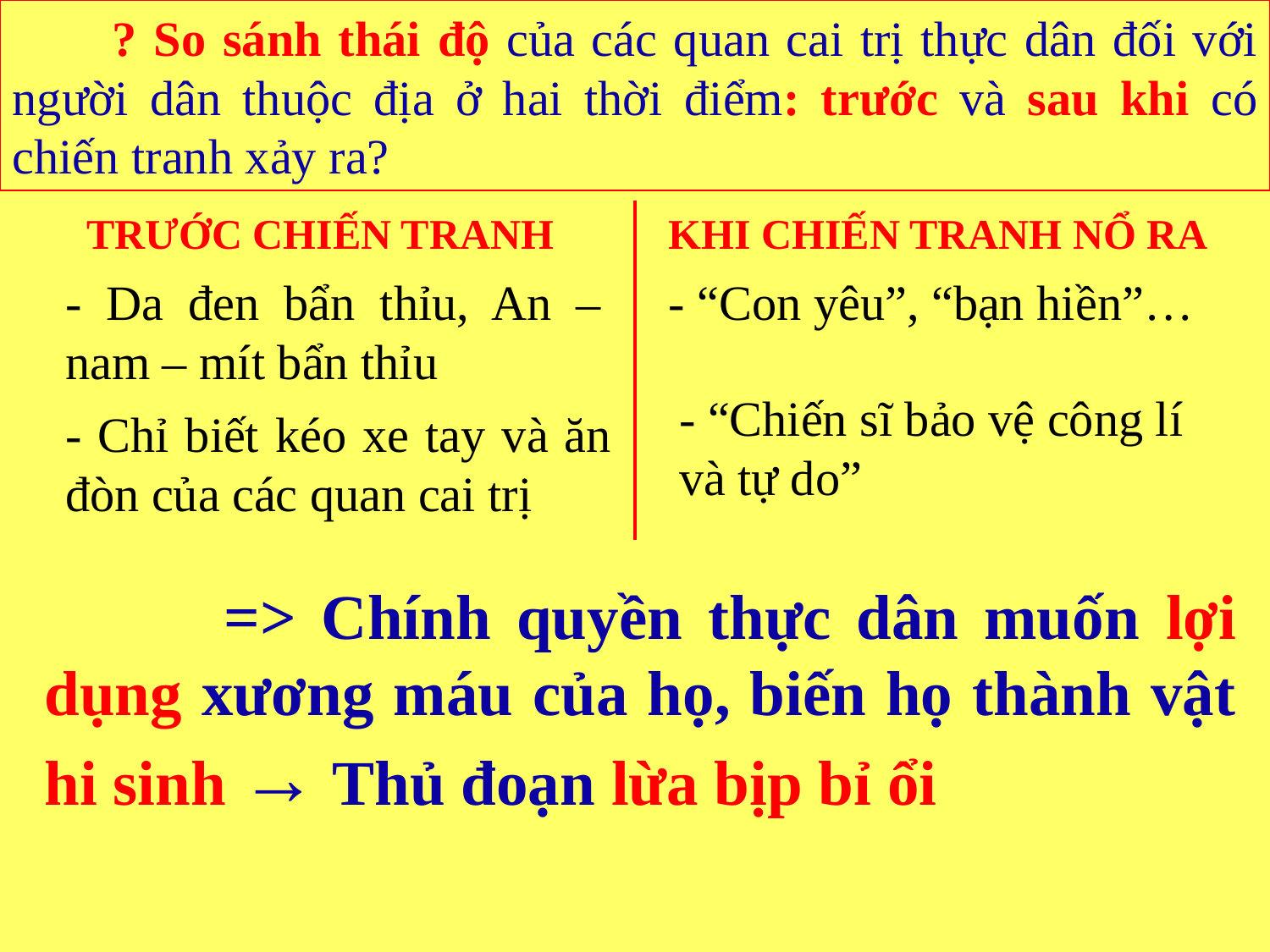

? So sánh thái độ của các quan cai trị thực dân đối với người dân thuộc địa ở hai thời điểm: trước và sau khi có chiến tranh xảy ra?
TRƯỚC CHIẾN TRANH
KHI CHIẾN TRANH NỔ RA
- Da đen bẩn thỉu, An – nam – mít bẩn thỉu
- “Con yêu”, “bạn hiền”…
- “Chiến sĩ bảo vệ công lí và tự do”
- Chỉ biết kéo xe tay và ăn đòn của các quan cai trị
# => Chính quyền thực dân muốn lợi dụng xương máu của họ, biến họ thành vật hi sinh → Thủ đoạn lừa bịp bỉ ổi